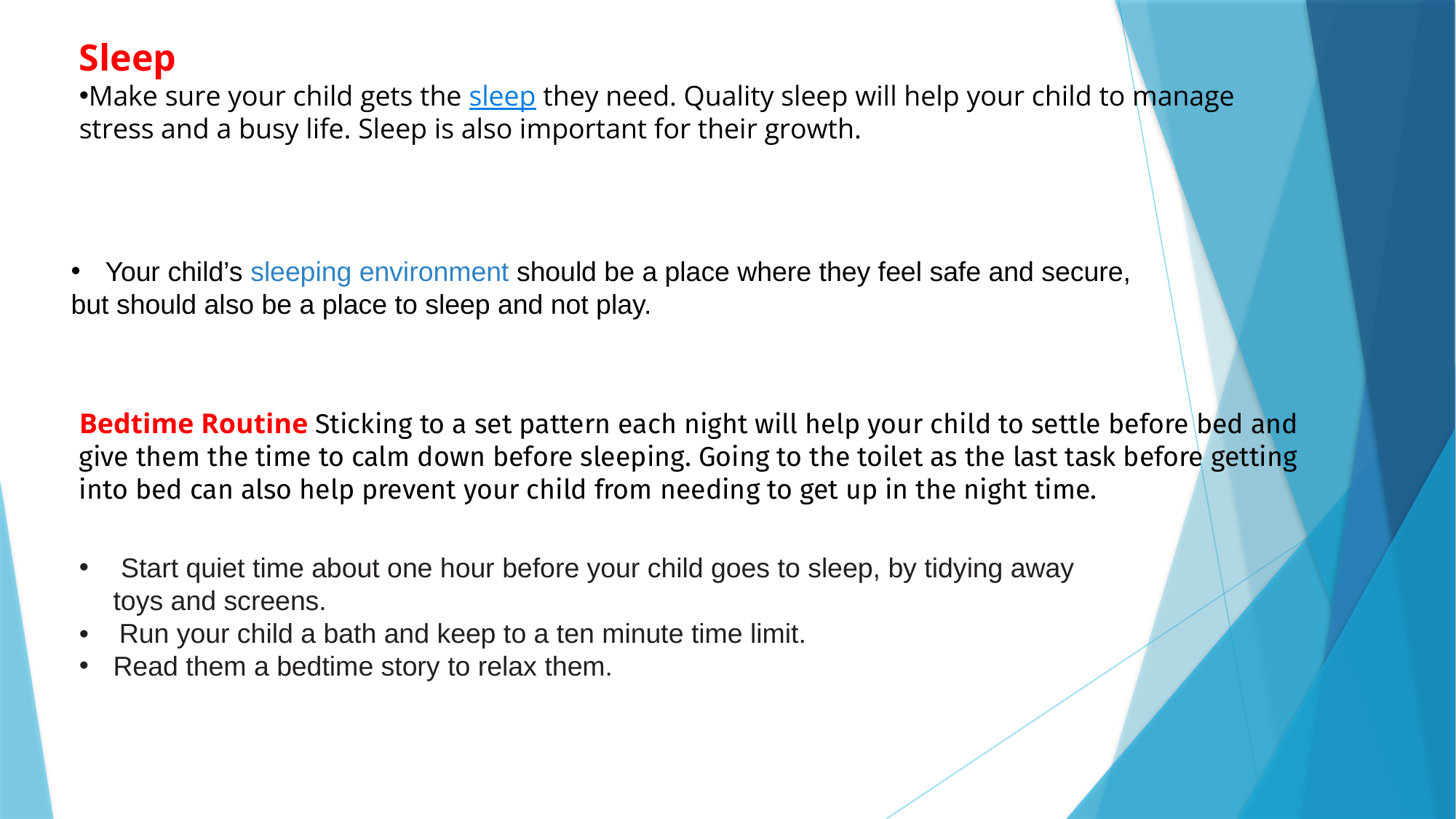

Sleep
Make sure your child gets the sleep they need. Quality sleep will help your child to manage stress and a busy life. Sleep is also important for their growth.

Bedtime Routine Sticking to a set pattern each night will help your child to settle before bed and give them the time to calm down before sleeping. Going to the toilet as the last task before getting into bed can also help prevent your child from needing to get up in the night time.
Your child’s sleeping environment should be a place where they feel safe and secure,
but should also be a place to sleep and not play.
 Start quiet time about one hour before your child goes to sleep, by tidying away toys and screens.
•    Run your child a bath and keep to a ten minute time limit.
Read them a bedtime story to relax them.